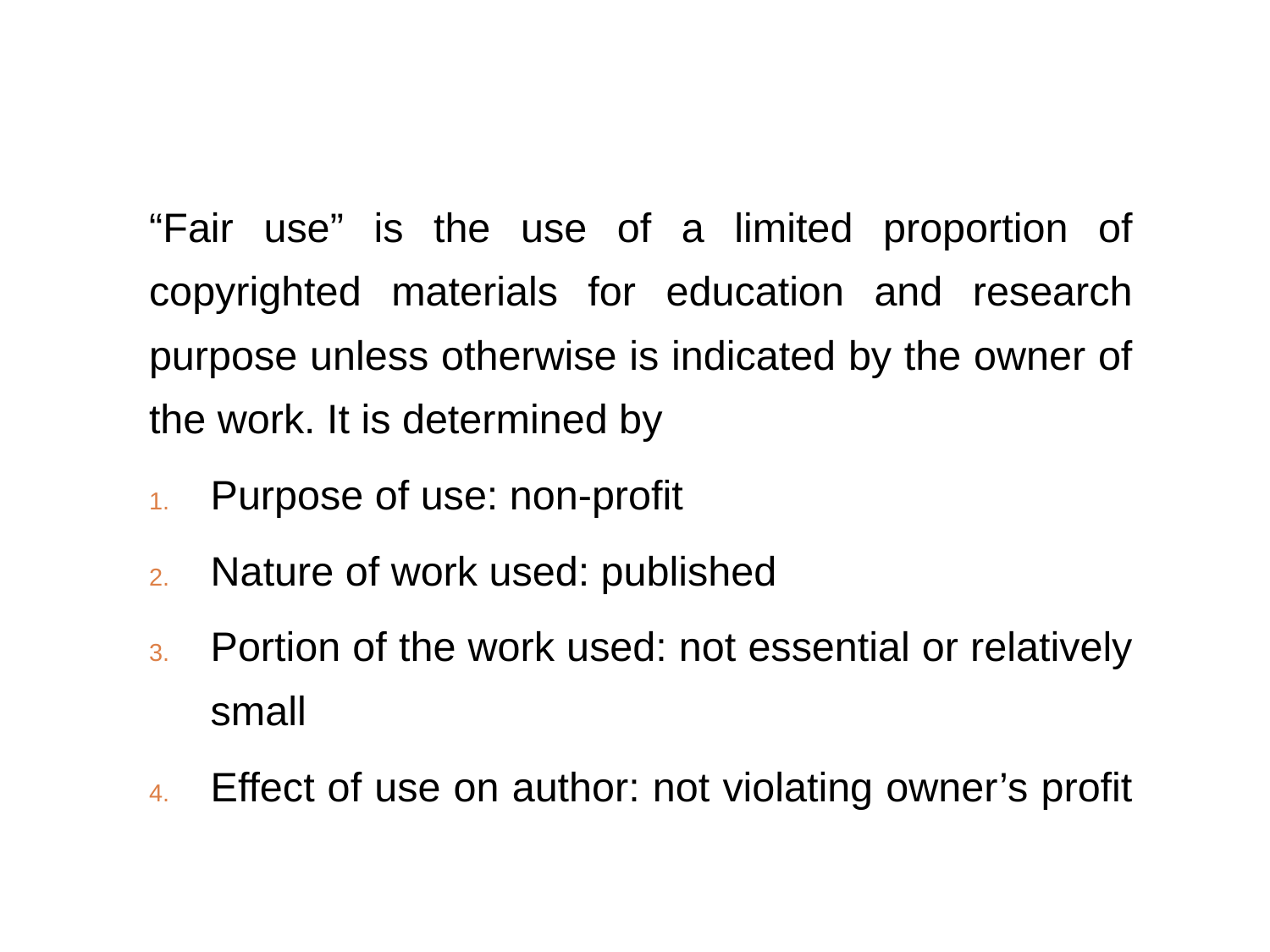

“Fair use” is the use of a limited proportion of copyrighted materials for education and research purpose unless otherwise is indicated by the owner of the work. It is determined by
Purpose of use: non-profit
Nature of work used: published
Portion of the work used: not essential or relatively small
Effect of use on author: not violating owner’s profit